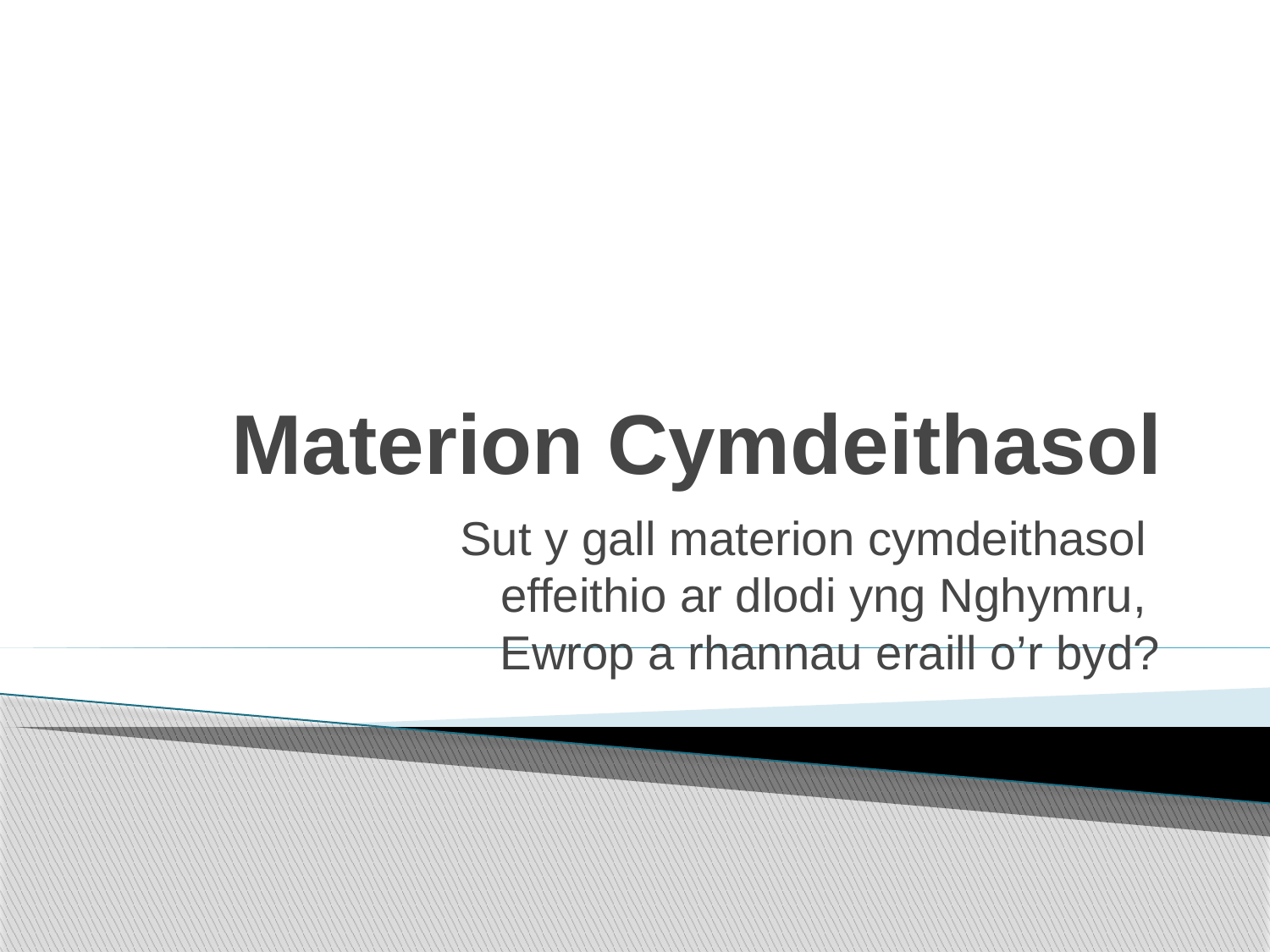

# Materion Cymdeithasol
Sut y gall materion cymdeithasol
effeithio ar dlodi yng Nghymru,
Ewrop a rhannau eraill o’r byd?